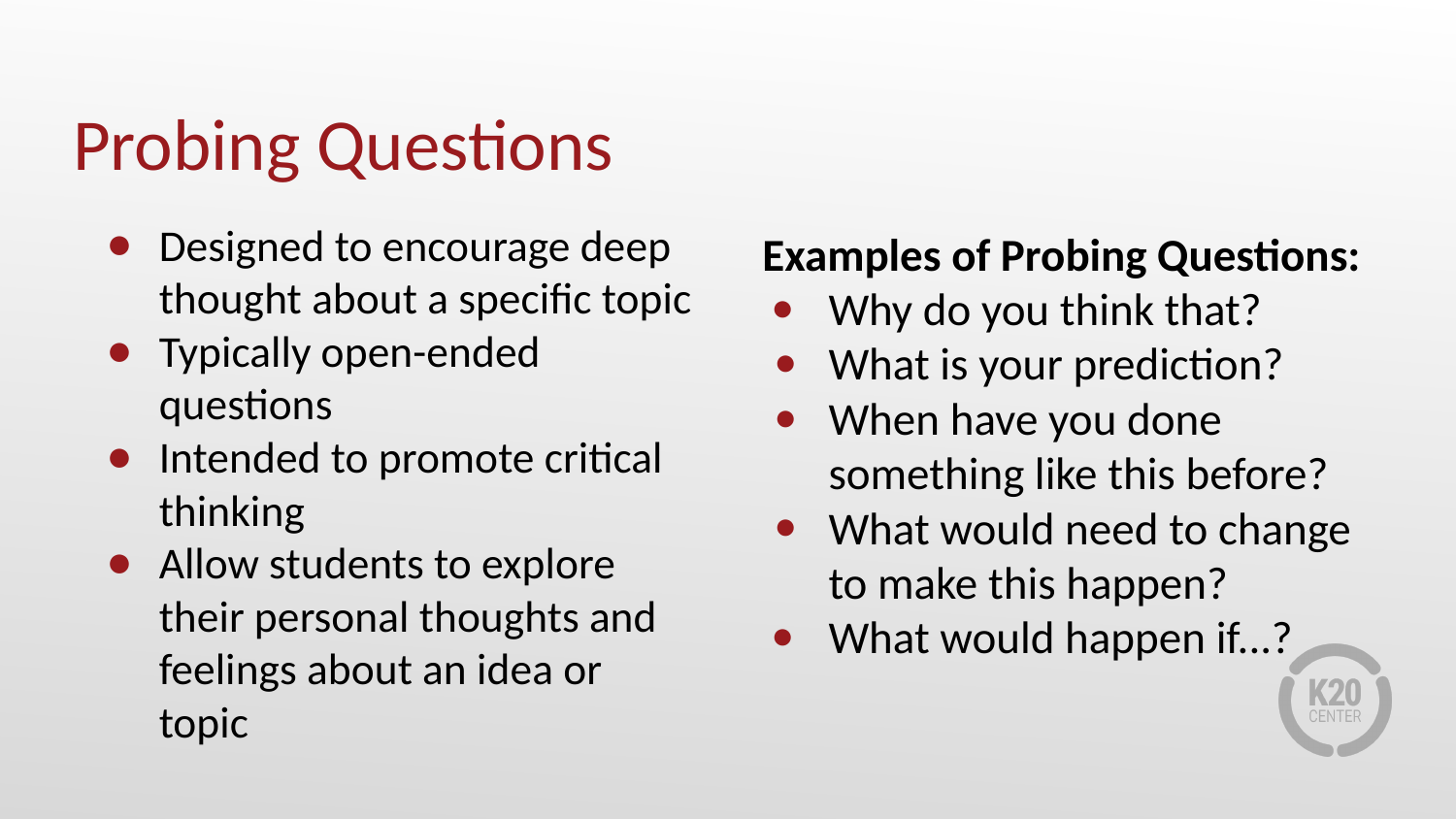

# Probing Questions
Designed to encourage deep thought about a specific topic
Typically open-ended questions
Intended to promote critical thinking
Allow students to explore their personal thoughts and feelings about an idea or topic

Examples of Probing Questions:
Why do you think that?
What is your prediction?
When have you done something like this before?
What would need to change to make this happen?
What would happen if...?